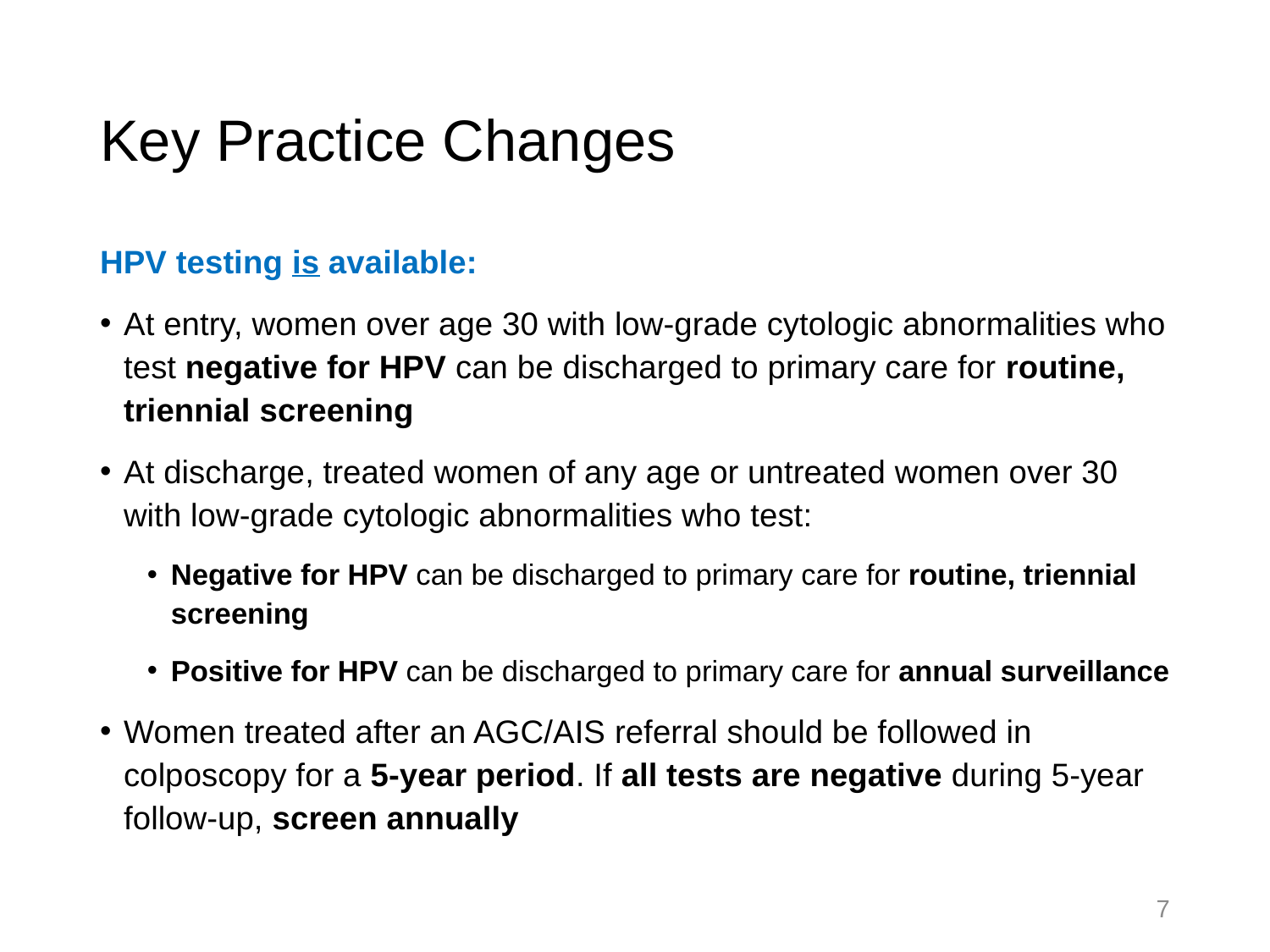

# Key Practice Changes
HPV testing is available:
At entry, women over age 30 with low-grade cytologic abnormalities who test negative for HPV can be discharged to primary care for routine, triennial screening
At discharge, treated women of any age or untreated women over 30 with low-grade cytologic abnormalities who test:
Negative for HPV can be discharged to primary care for routine, triennial screening
Positive for HPV can be discharged to primary care for annual surveillance
Women treated after an AGC/AIS referral should be followed in colposcopy for a 5-year period. If all tests are negative during 5-year follow-up, screen annually
7